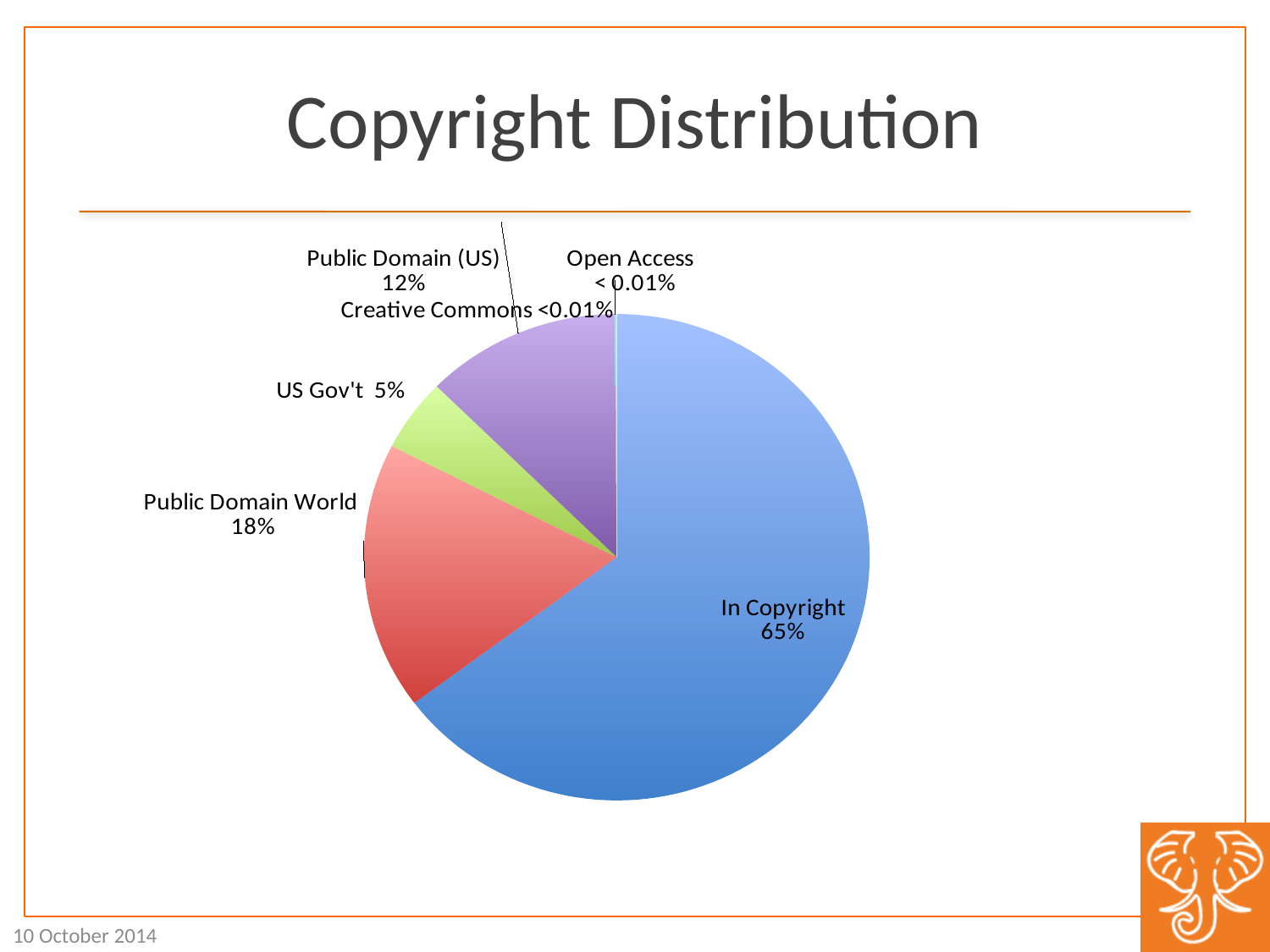

# Copyright Distribution

[unsupported chart]

10 October 2014